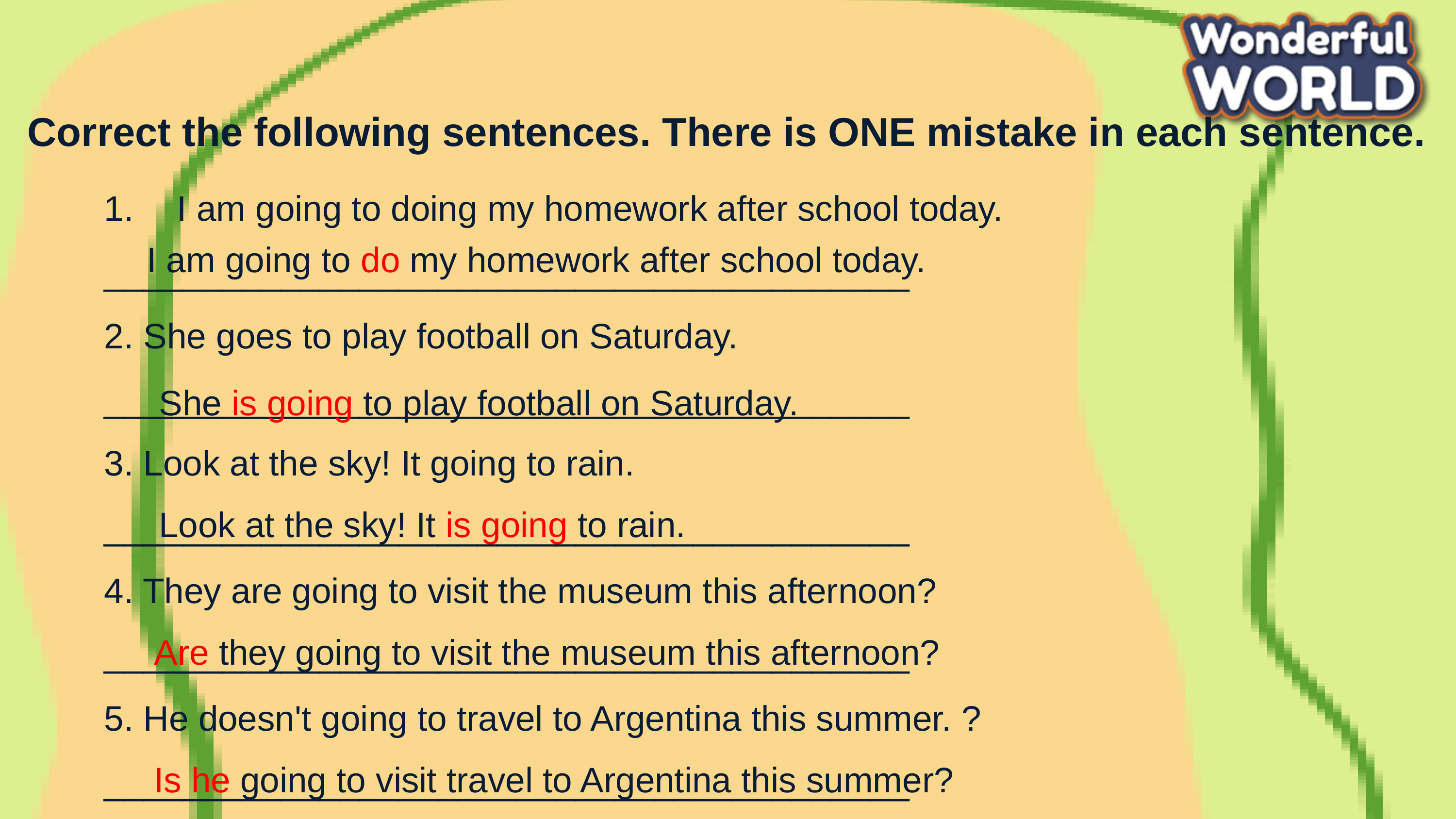

Correct the following sentences. There is ONE mistake in each sentence.
I am going to doing my homework after school today.
_________________________________________
2. She goes to play football on Saturday.
_________________________________________
3. Look at the sky! It going to rain.
_________________________________________
4. They are going to visit the museum this afternoon?
_________________________________________
5. He doesn't going to travel to Argentina this summer. ?
_________________________________________
I am going to do my homework after school today.

She is going to play football on Saturday.
Look at the sky! It is going to rain.
 Are they going to visit the museum this afternoon?
 Is he going to visit travel to Argentina this summer?